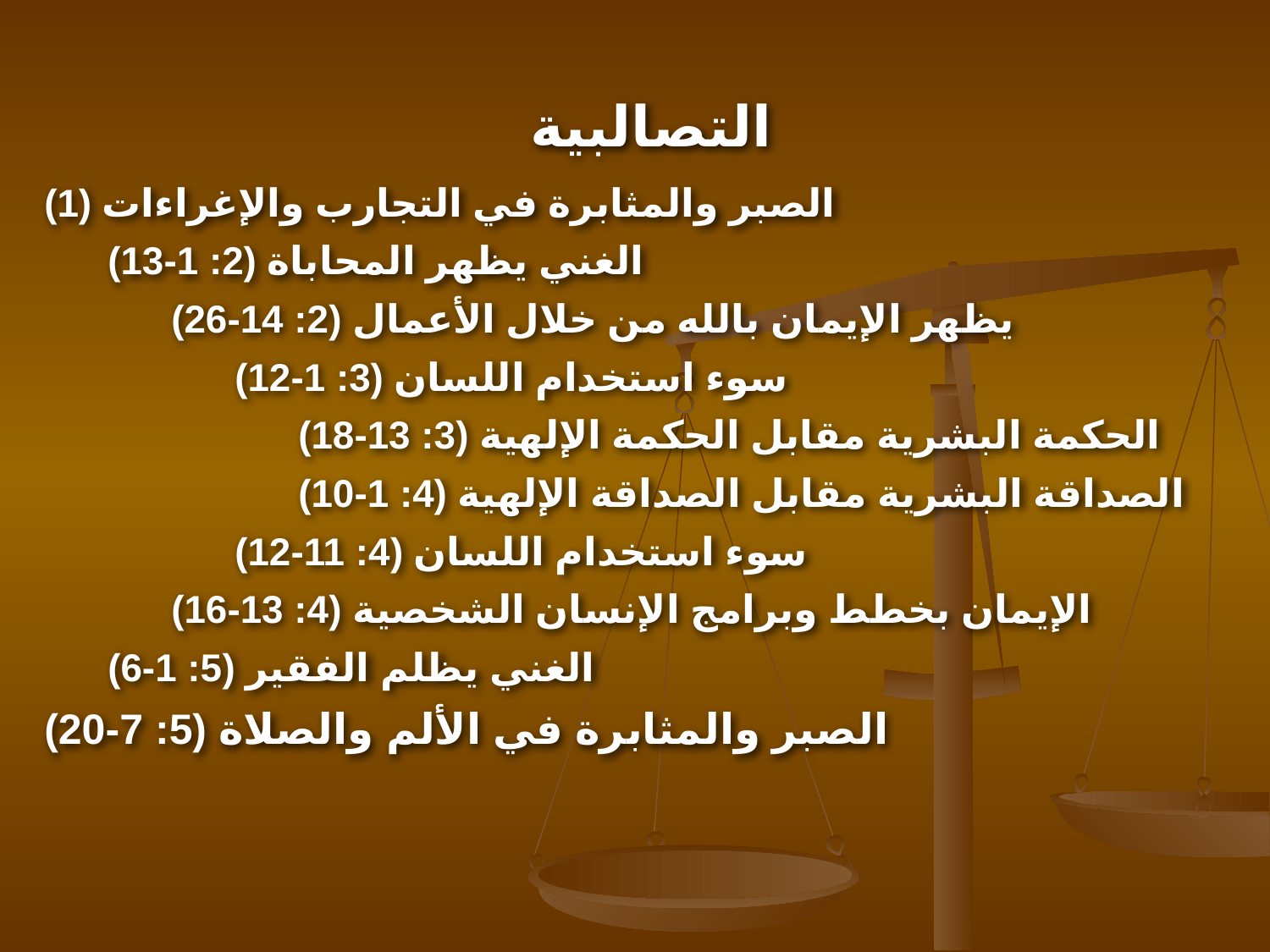

التصالبية
الصبر والمثابرة في التجارب والإغراءات (1)
الغني يظهر المحاباة (2: 1-13)
يظهر الإيمان بالله من خلال الأعمال (2: 14-26)
سوء استخدام اللسان (3: 1-12)
الحكمة البشرية مقابل الحكمة الإلهية (3: 13-18)
الصداقة البشرية مقابل الصداقة الإلهية (4: 1-10)
سوء استخدام اللسان (4: 11-12)
الإيمان بخطط وبرامج الإنسان الشخصية (4: 13-16)
الغني يظلم الفقير (5: 1-6)
الصبر والمثابرة في الألم والصلاة (5: 7-20)